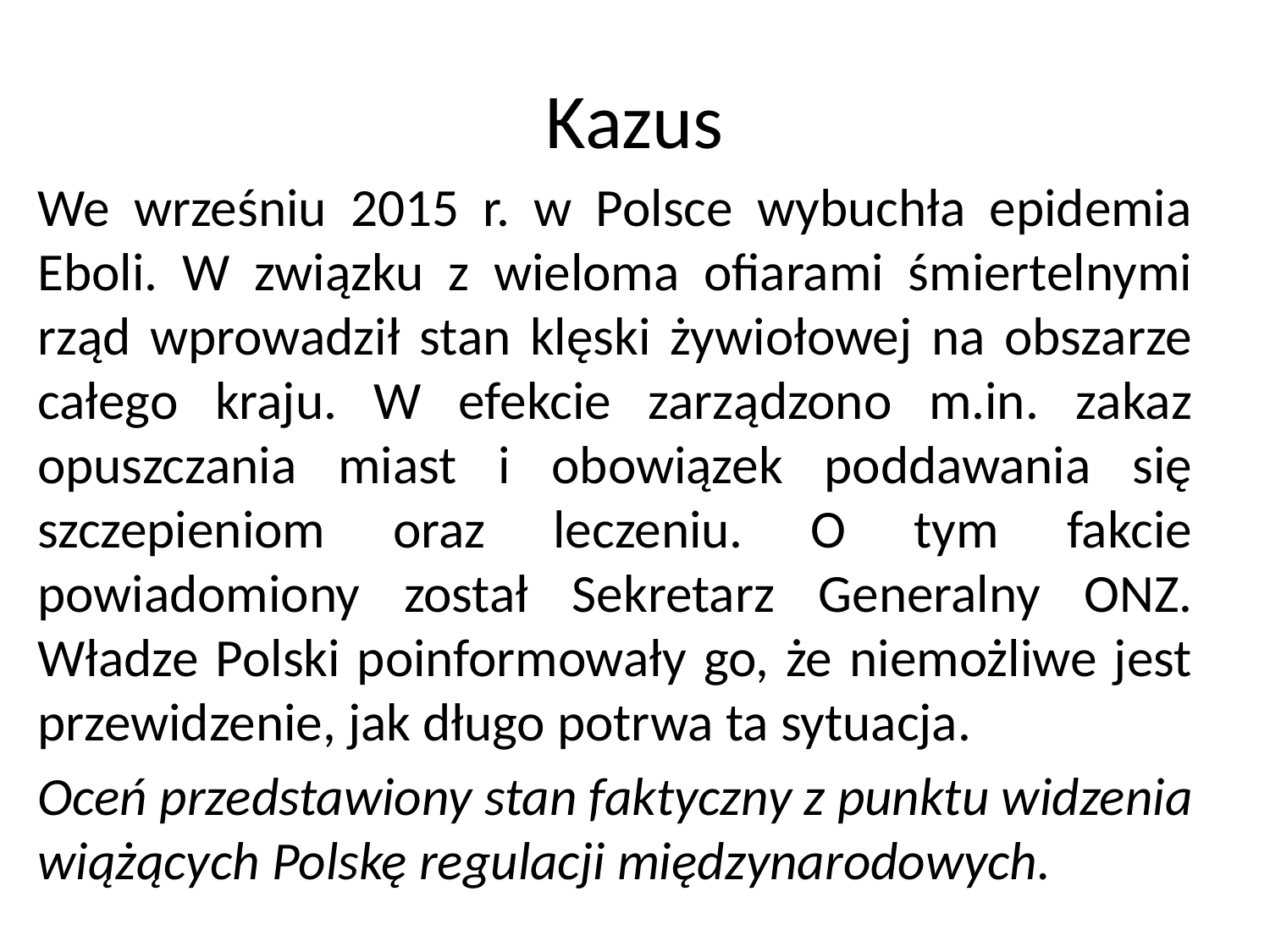

# Kazus
We wrześniu 2015 r. w Polsce wybuchła epidemia Eboli. W związku z wieloma ofiarami śmiertelnymi rząd wprowadził stan klęski żywiołowej na obszarze całego kraju. W efekcie zarządzono m.in. zakaz opuszczania miast i obowiązek poddawania się szczepieniom oraz leczeniu. O tym fakcie powiadomiony został Sekretarz Generalny ONZ. Władze Polski poinformowały go, że niemożliwe jest przewidzenie, jak długo potrwa ta sytuacja.
Oceń przedstawiony stan faktyczny z punktu widzenia wiążących Polskę regulacji międzynarodowych.